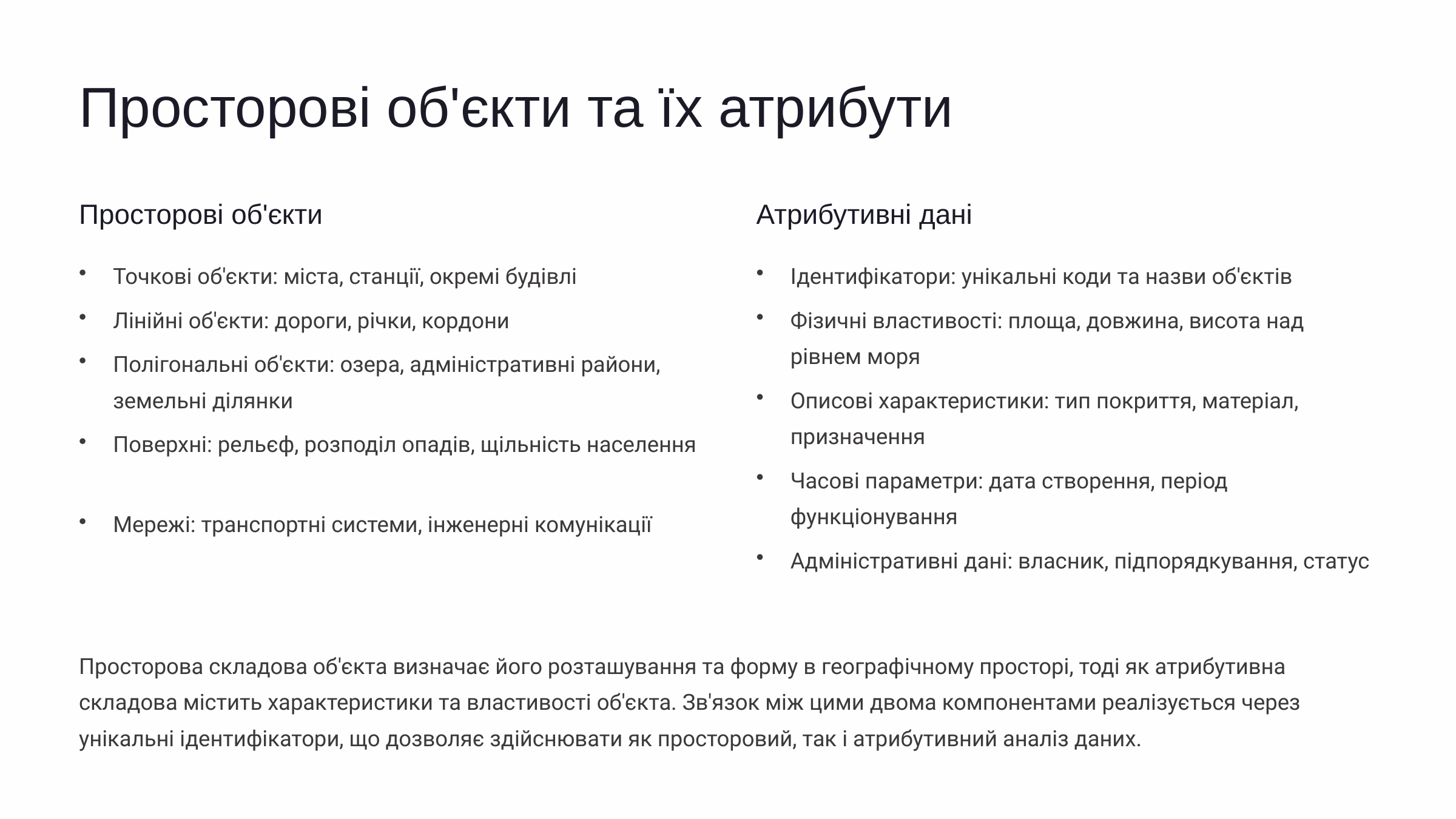

Просторові об'єкти та їх атрибути
Просторові об'єкти
Атрибутивні дані
Точкові об'єкти: міста, станції, окремі будівлі
Ідентифікатори: унікальні коди та назви об'єктів
Лінійні об'єкти: дороги, річки, кордони
Фізичні властивості: площа, довжина, висота над рівнем моря
Полігональні об'єкти: озера, адміністративні райони, земельні ділянки
Описові характеристики: тип покриття, матеріал, призначення
Поверхні: рельєф, розподіл опадів, щільність населення
Часові параметри: дата створення, період функціонування
Мережі: транспортні системи, інженерні комунікації
Адміністративні дані: власник, підпорядкування, статус
Просторова складова об'єкта визначає його розташування та форму в географічному просторі, тоді як атрибутивна складова містить характеристики та властивості об'єкта. Зв'язок між цими двома компонентами реалізується через унікальні ідентифікатори, що дозволяє здійснювати як просторовий, так і атрибутивний аналіз даних.